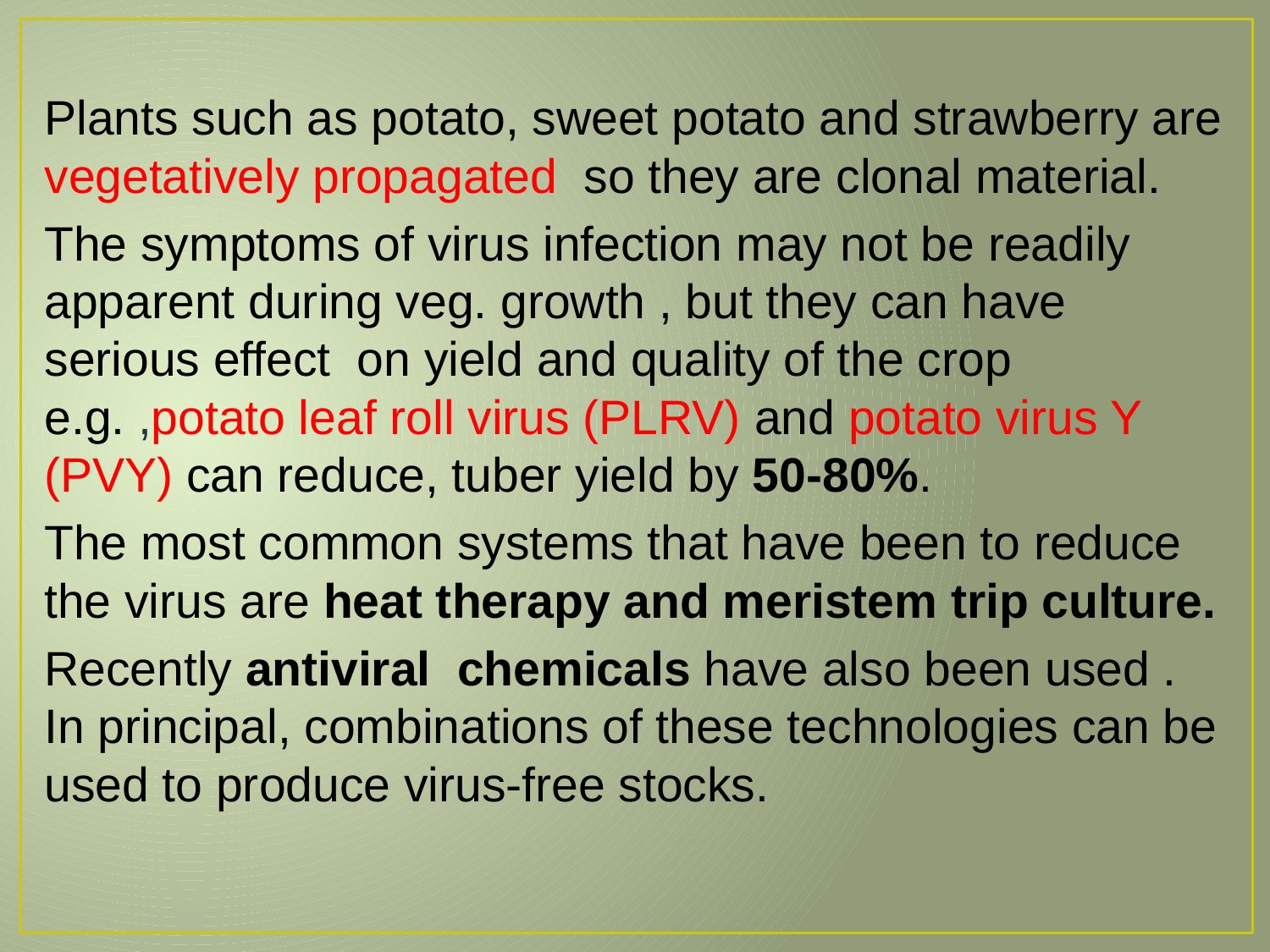

Plants such as potato, sweet potato and strawberry are vegetatively propagated  so they are clonal material.
The symptoms of virus infection may not be readily apparent during veg. growth , but they can have serious effect  on yield and quality of the crop e.g. ,potato leaf roll virus (PLRV) and potato virus Y (PVY) can reduce, tuber yield by 50-80%.
The most common systems that have been to reduce the virus are heat therapy and meristem trip culture.
Recently antiviral  chemicals have also been used . In principal, combinations of these technologies can be used to produce virus-free stocks.